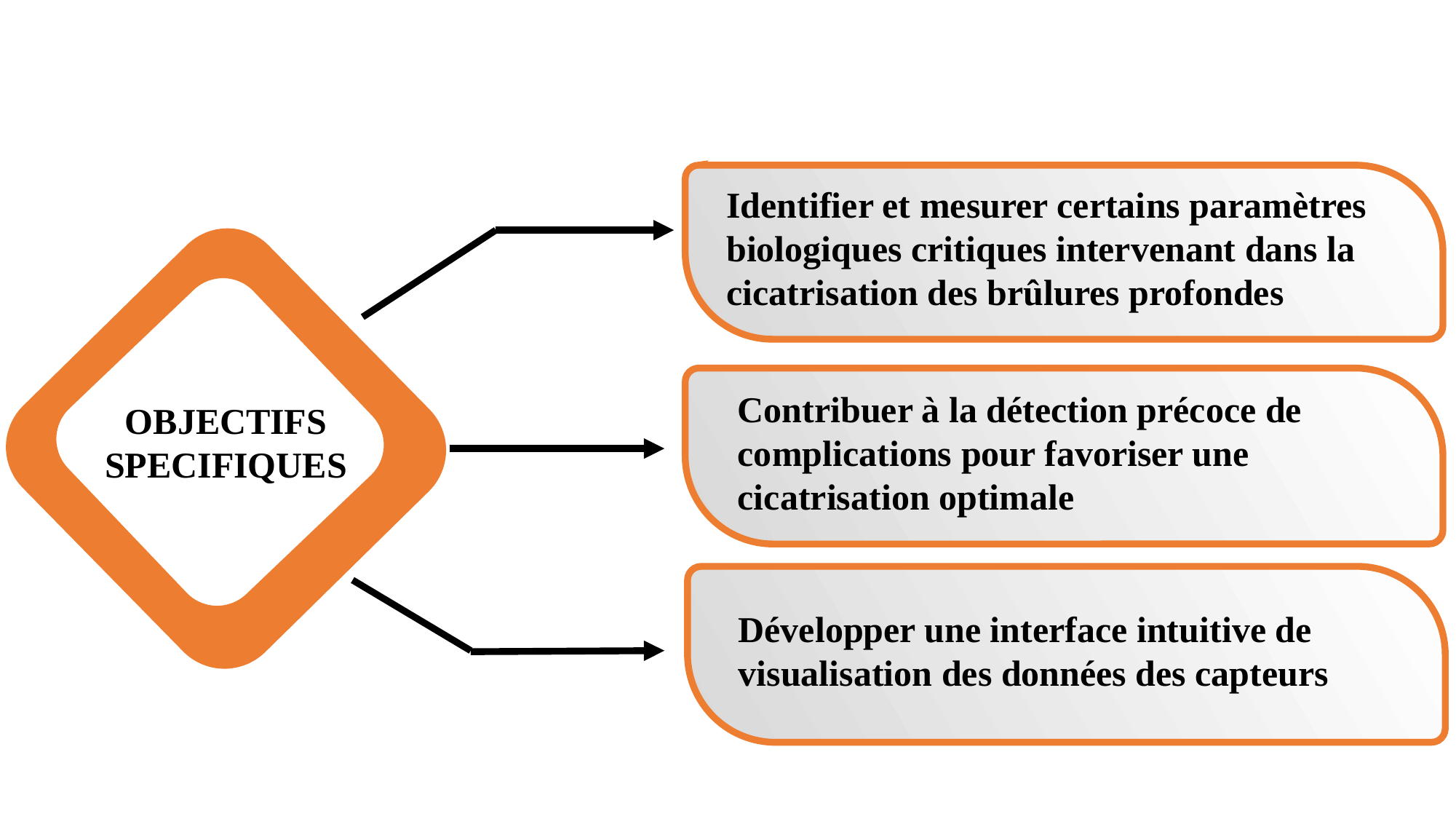

Identifier et mesurer certains paramètres biologiques critiques intervenant dans la cicatrisation des brûlures profondes

Contribuer à la détection précoce de complications pour favoriser une cicatrisation optimale
OBJECTIFS SPECIFIQUES

Développer une interface intuitive de visualisation des données des capteurs